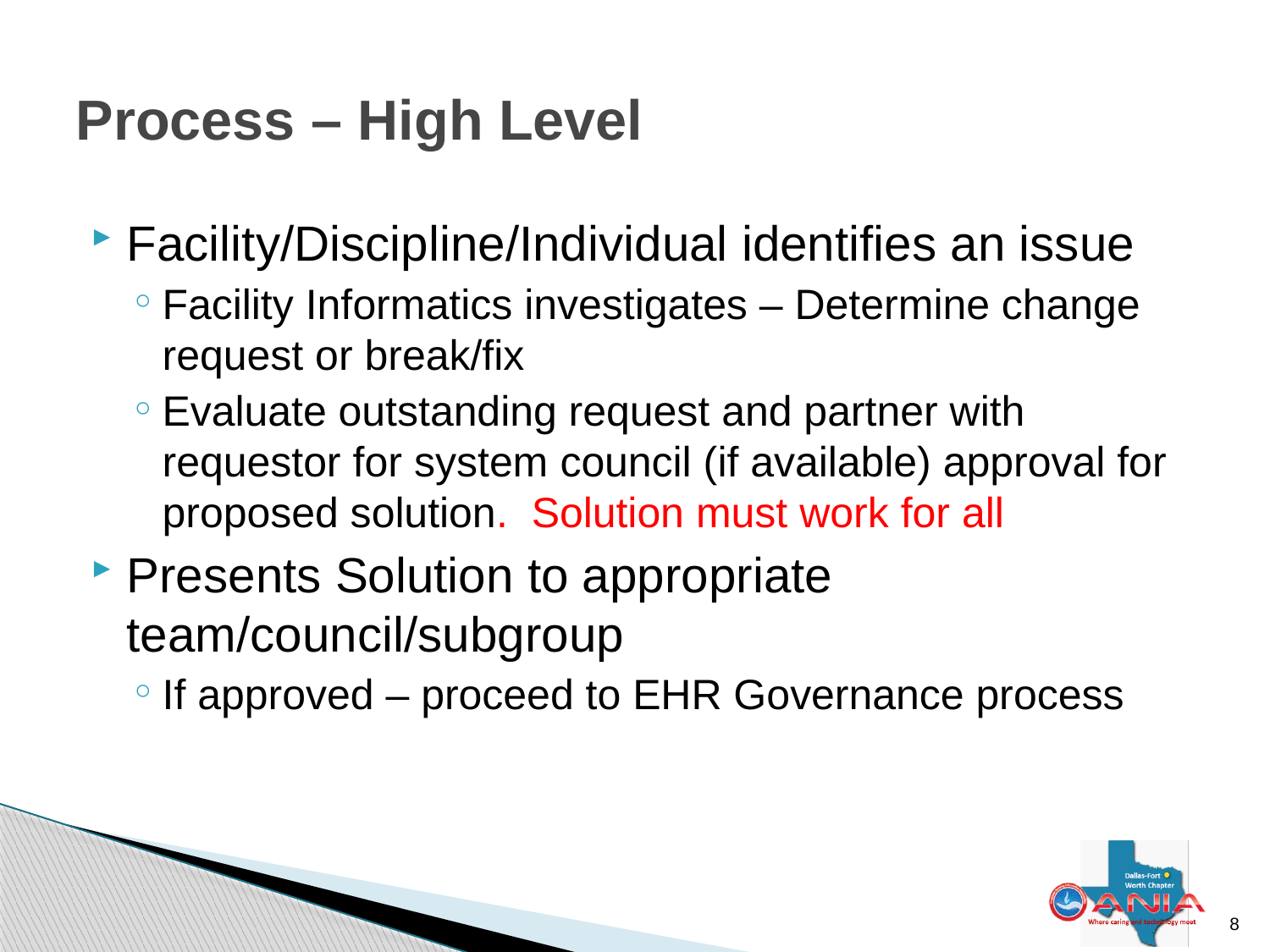

# Process – High Level
Facility/Discipline/Individual identifies an issue
Facility Informatics investigates – Determine change request or break/fix
Evaluate outstanding request and partner with requestor for system council (if available) approval for proposed solution.  Solution must work for all
Presents Solution to appropriate team/council/subgroup
If approved – proceed to EHR Governance process

8